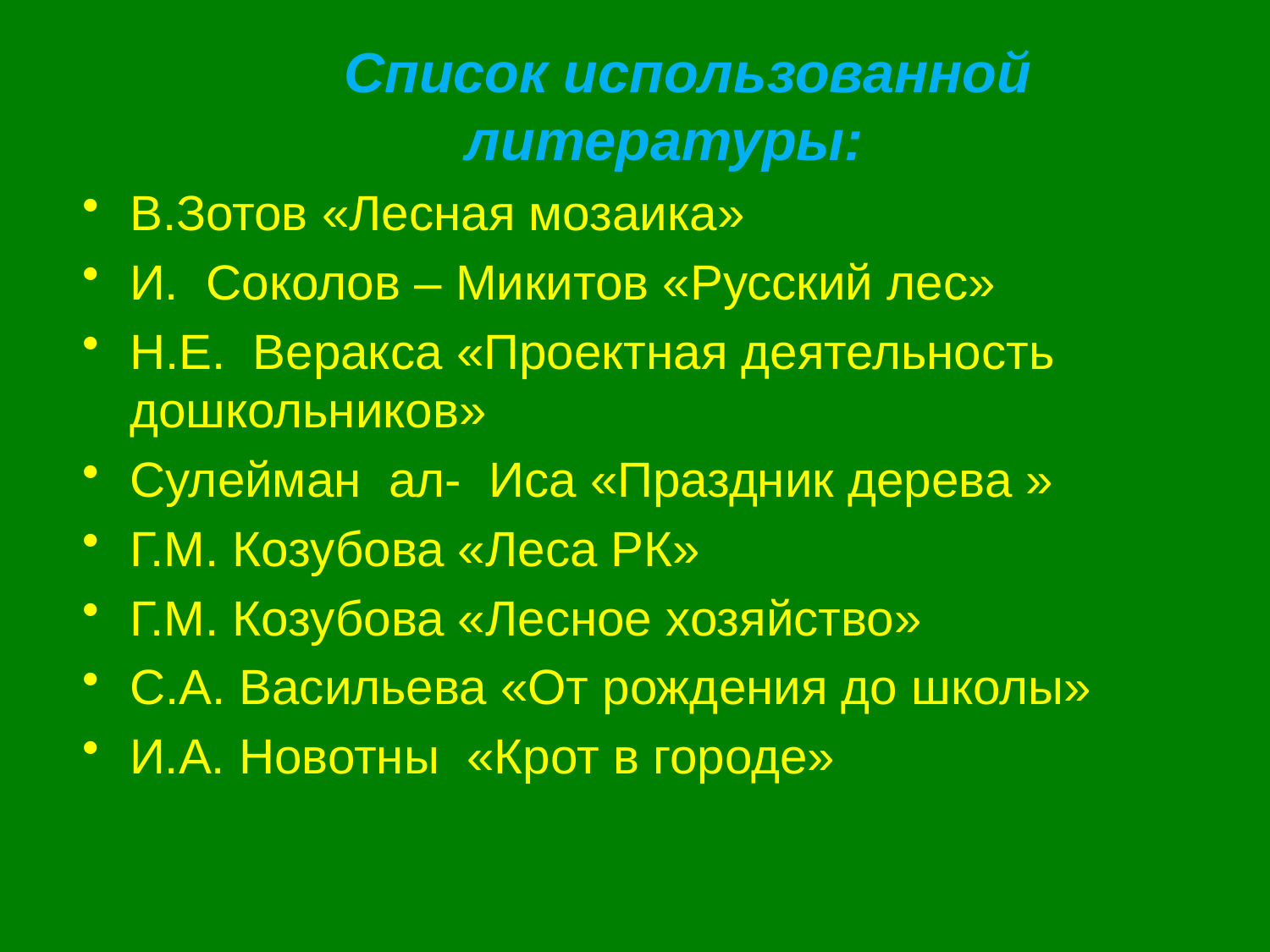

Список использованной литературы:
В.Зотов «Лесная мозаика»
И.  Соколов – Микитов «Русский лес»
Н.Е.  Веракса «Проектная деятельность дошкольников»
Сулейман  ал-  Иса «Праздник дерева »
Г.М. Козубова «Леса РК»
Г.М. Козубова «Лесное хозяйство»
С.А. Васильева «От рождения до школы»
И.А. Новотны  «Крот в городе»